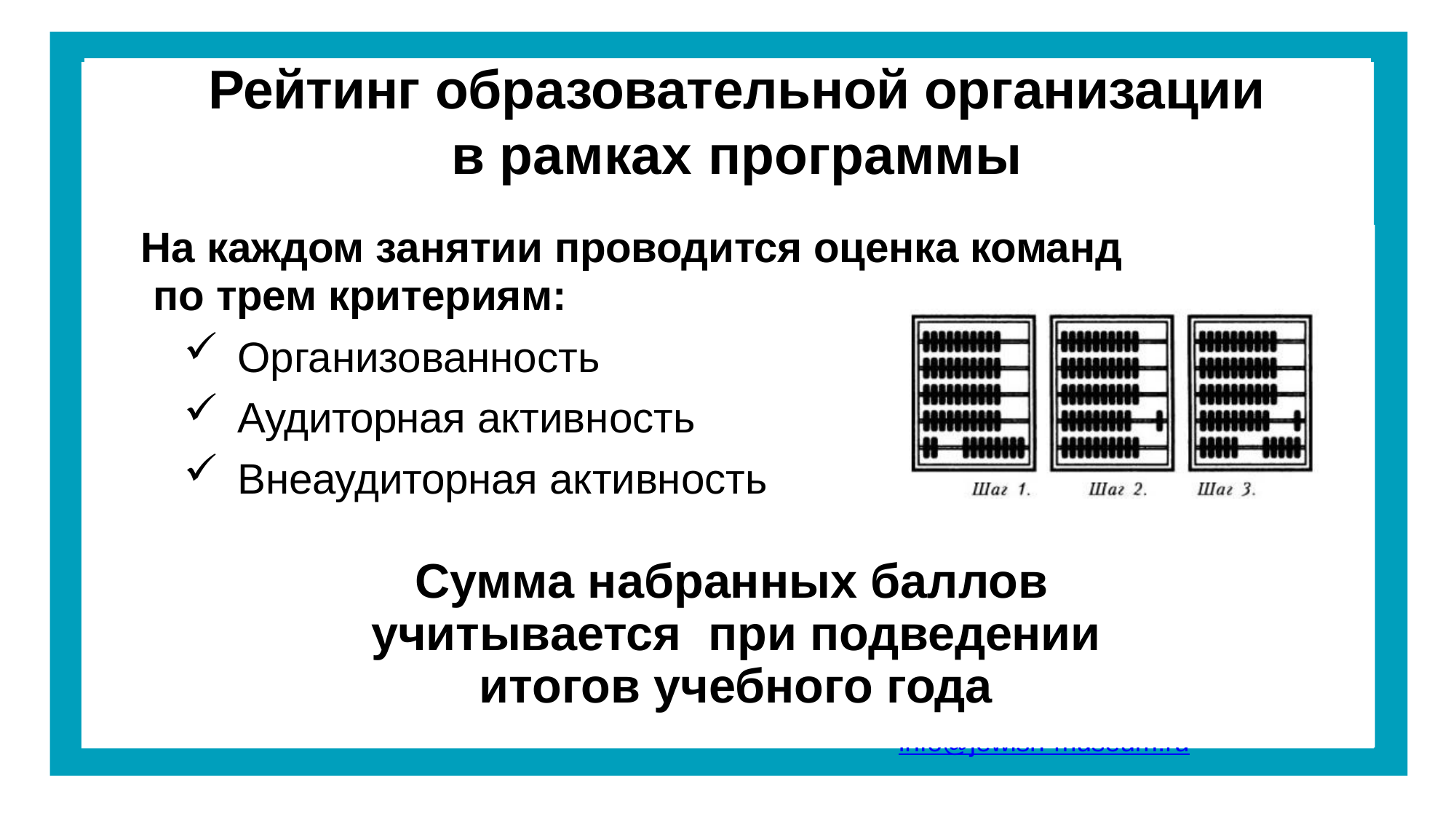

# Рейтинг образовательной организации
в рамках программы

На каждом занятии проводится оценка команд
 по трем критериям:
Организованность
Аудиторная активность
Внеаудиторная активность

Сумма набранных баллов учитывается  при подведении итогов учебного года

Ул. Образцова, 11, стр. 1А, Москва  Тел./факс: +7 495 645-05-50
info@jewish-museum.ru